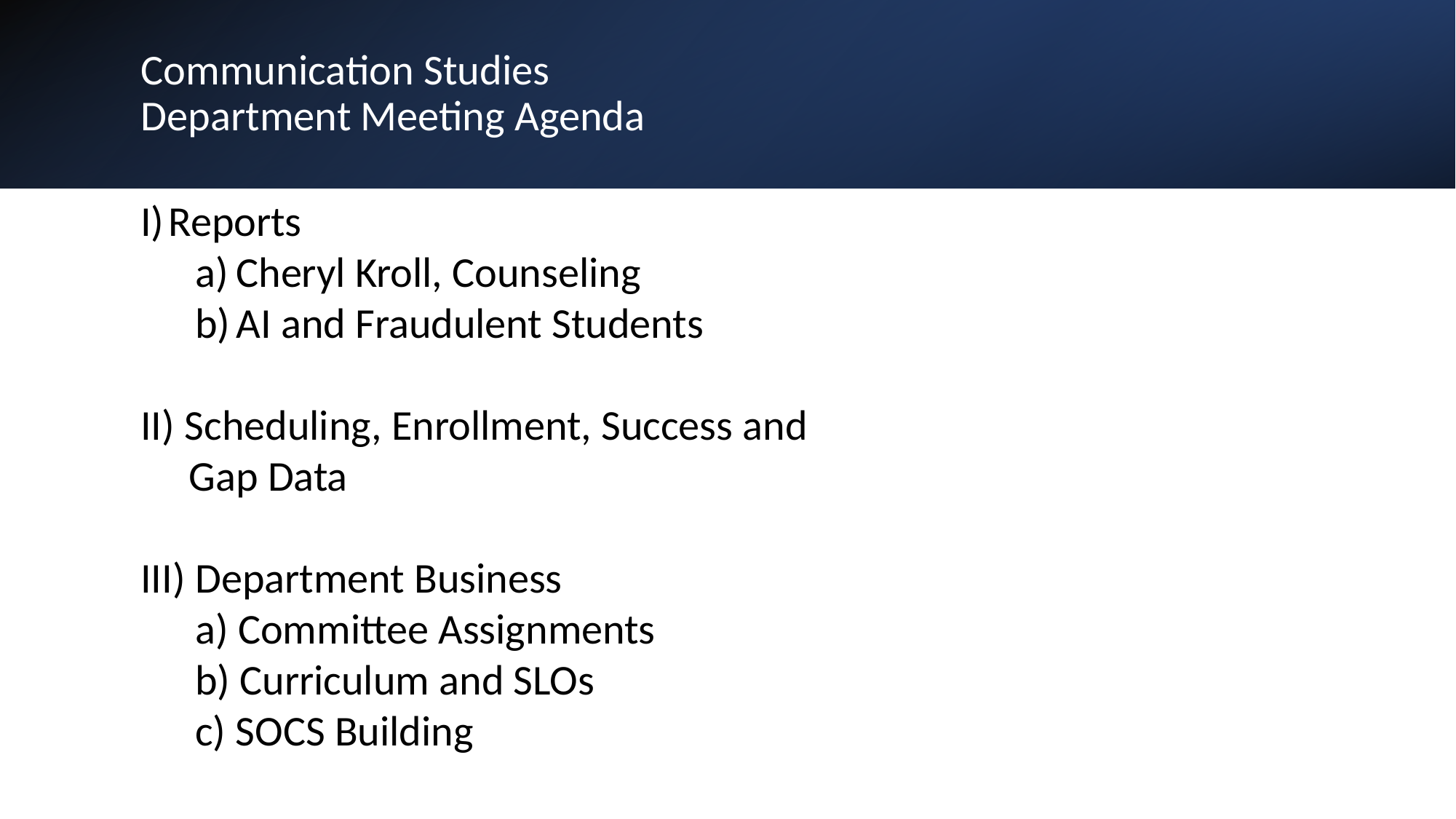

# Communication Studies Department Meeting Agenda
Reports
Cheryl Kroll, Counseling
AI and Fraudulent Students

II) Scheduling, Enrollment, Success and
     Gap Data

III) Department Business
	a) Committee Assignments
	b) Curriculum and SLOs
	c) SOCS Building